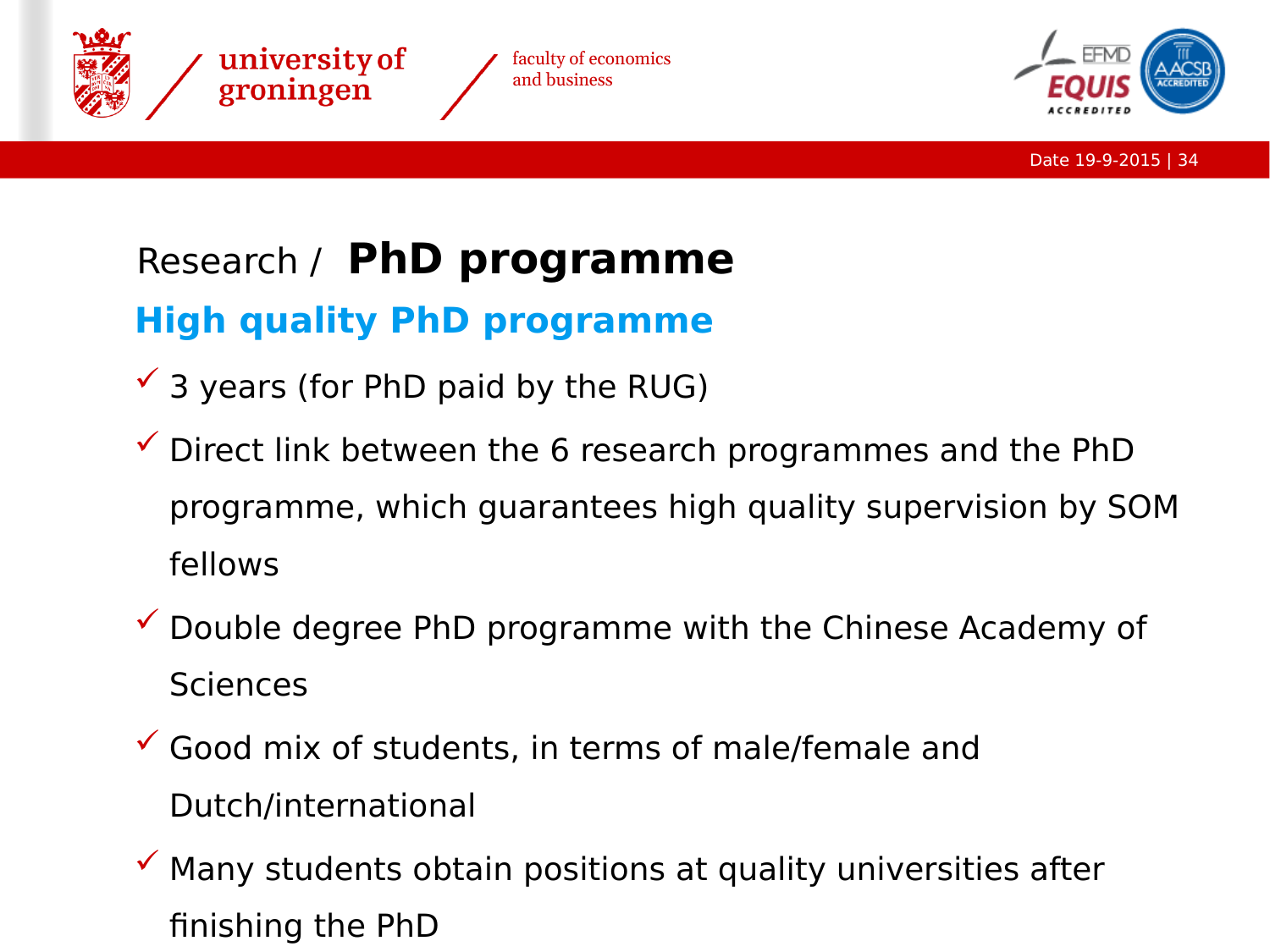

Research / PhD programme
High quality PhD programme
3 years (for PhD paid by the RUG)
Direct link between the 6 research programmes and the PhD programme, which guarantees high quality supervision by SOM fellows
Double degree PhD programme with the Chinese Academy of Sciences
Good mix of students, in terms of male/female and Dutch/international
Many students obtain positions at quality universities after finishing the PhD